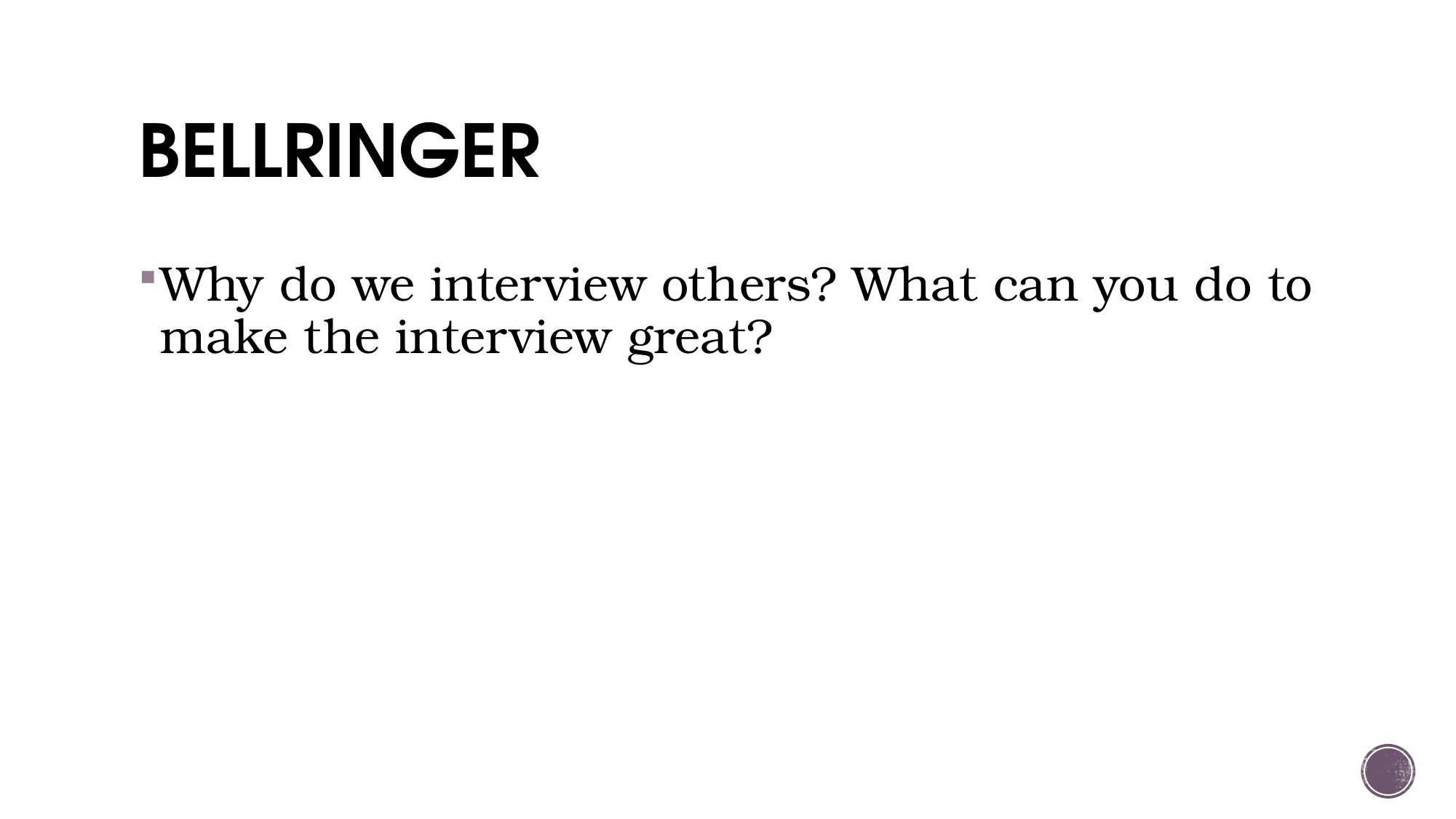

# BELLRINGER
Why do we interview others? What can you do to make the interview great?